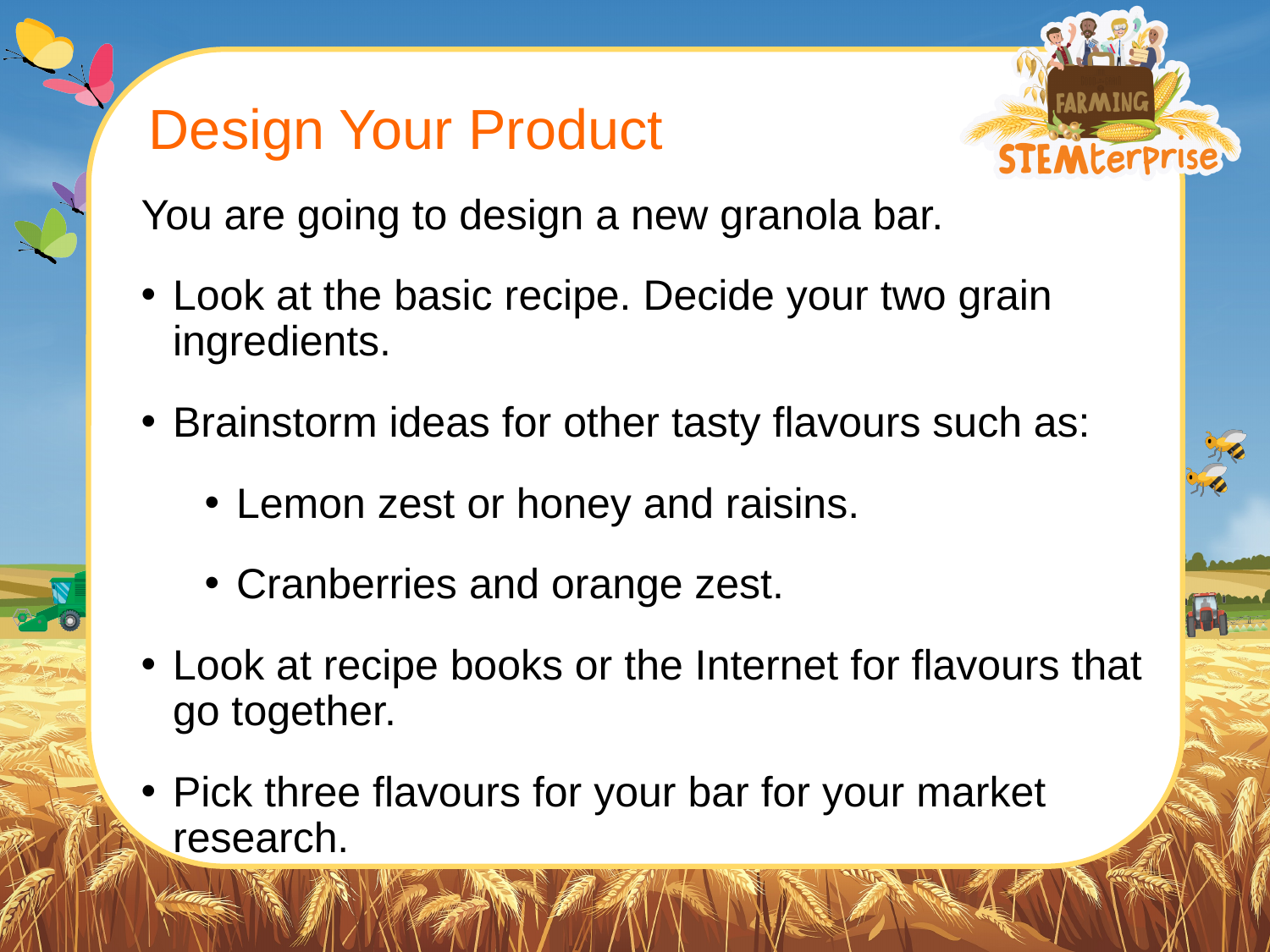

# Design Your Product
You are going to design a new granola bar.
Look at the basic recipe. Decide your two grain ingredients.
Brainstorm ideas for other tasty flavours such as:
Lemon zest or honey and raisins.
Cranberries and orange zest.
Look at recipe books or the Internet for flavours that go together.
Pick three flavours for your bar for your market research.